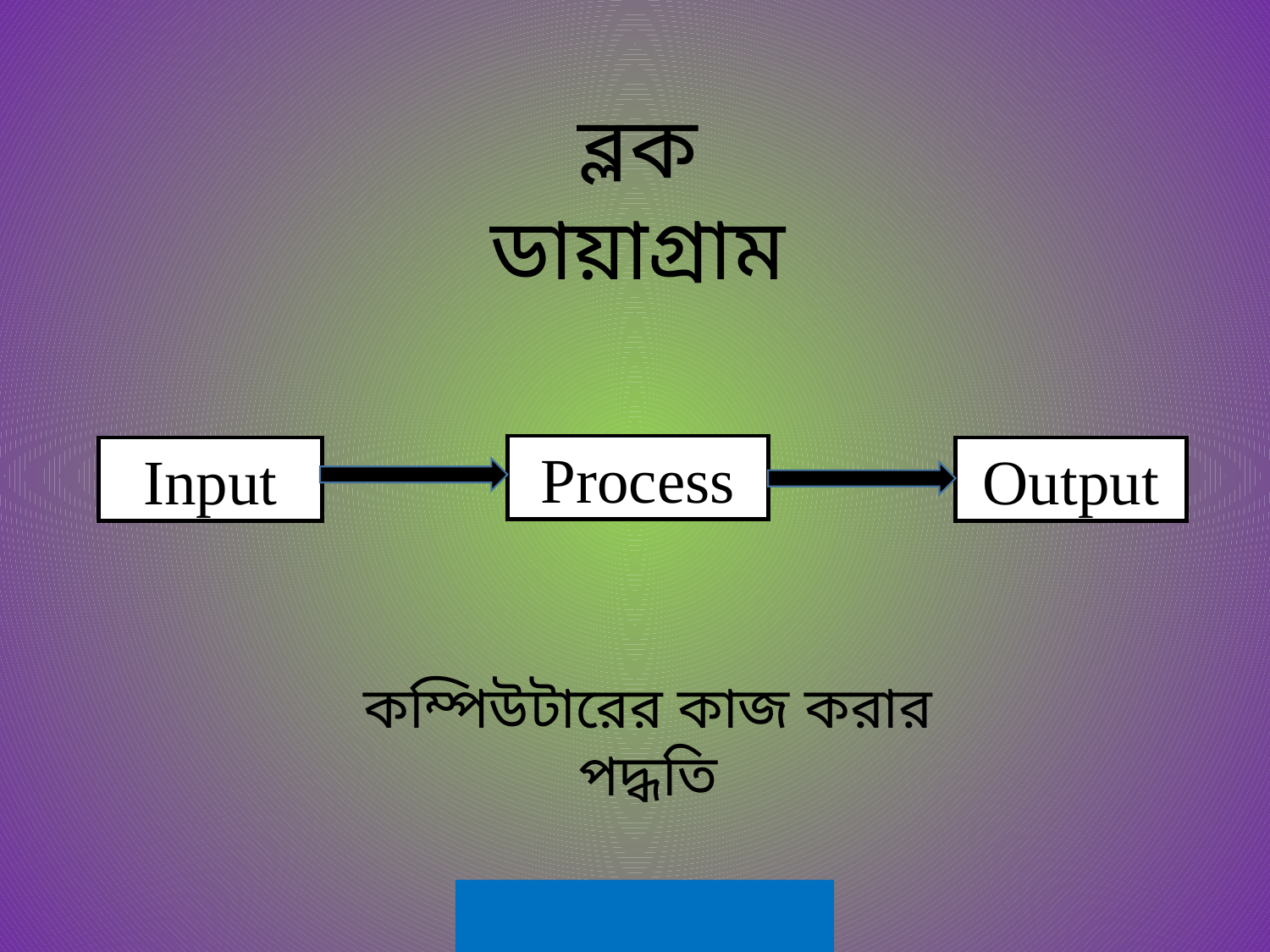

ব্লক ডায়াগ্রাম
Process
Input
Output

কম্পিউটারের কাজ করার পদ্ধতি